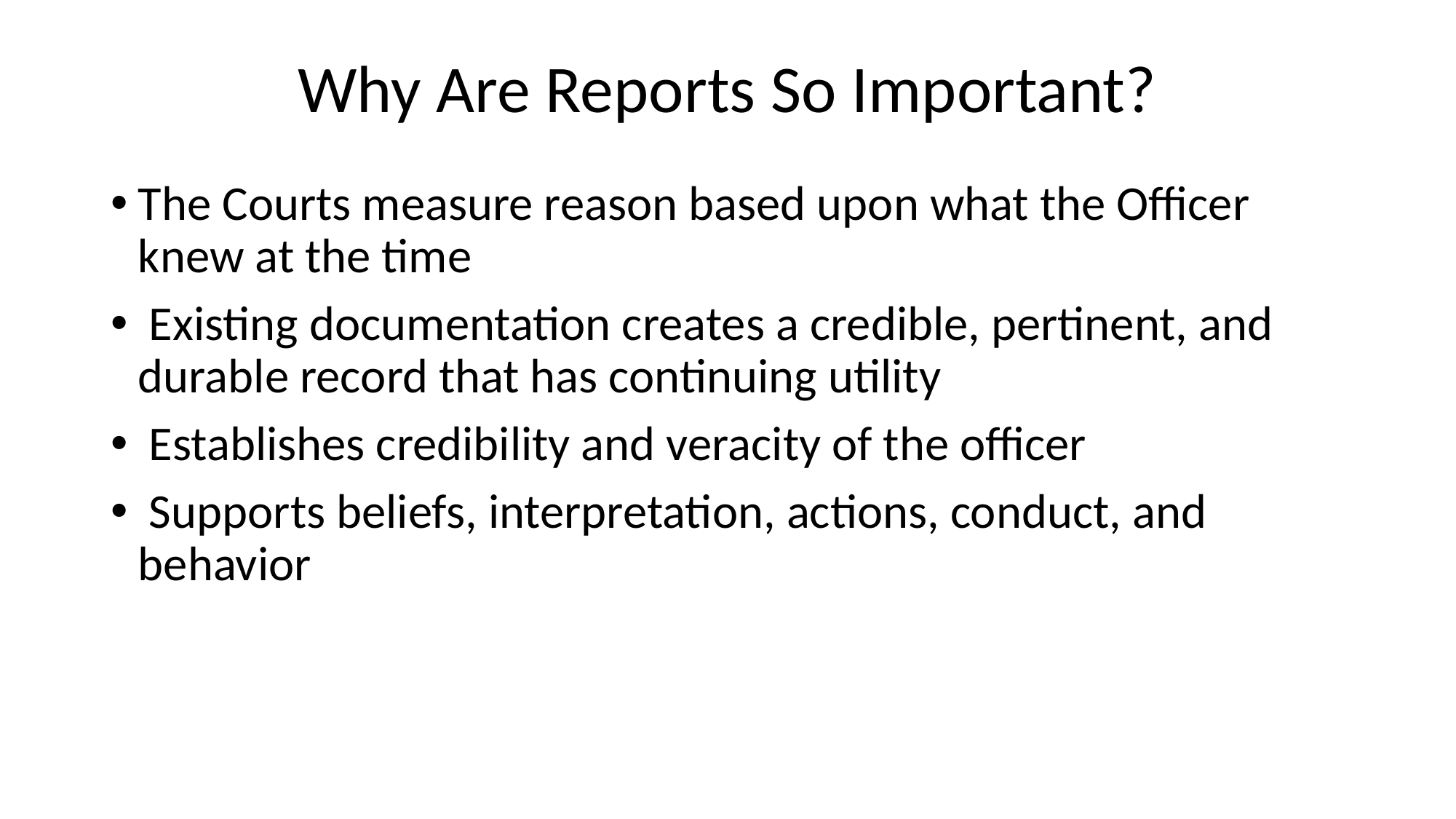

# Why Are Reports So Important?
The Courts measure reason based upon what the Officer knew at the time
 Existing documentation creates a credible, pertinent, and durable record that has continuing utility
 Establishes credibility and veracity of the officer
 Supports beliefs, interpretation, actions, conduct, and behavior